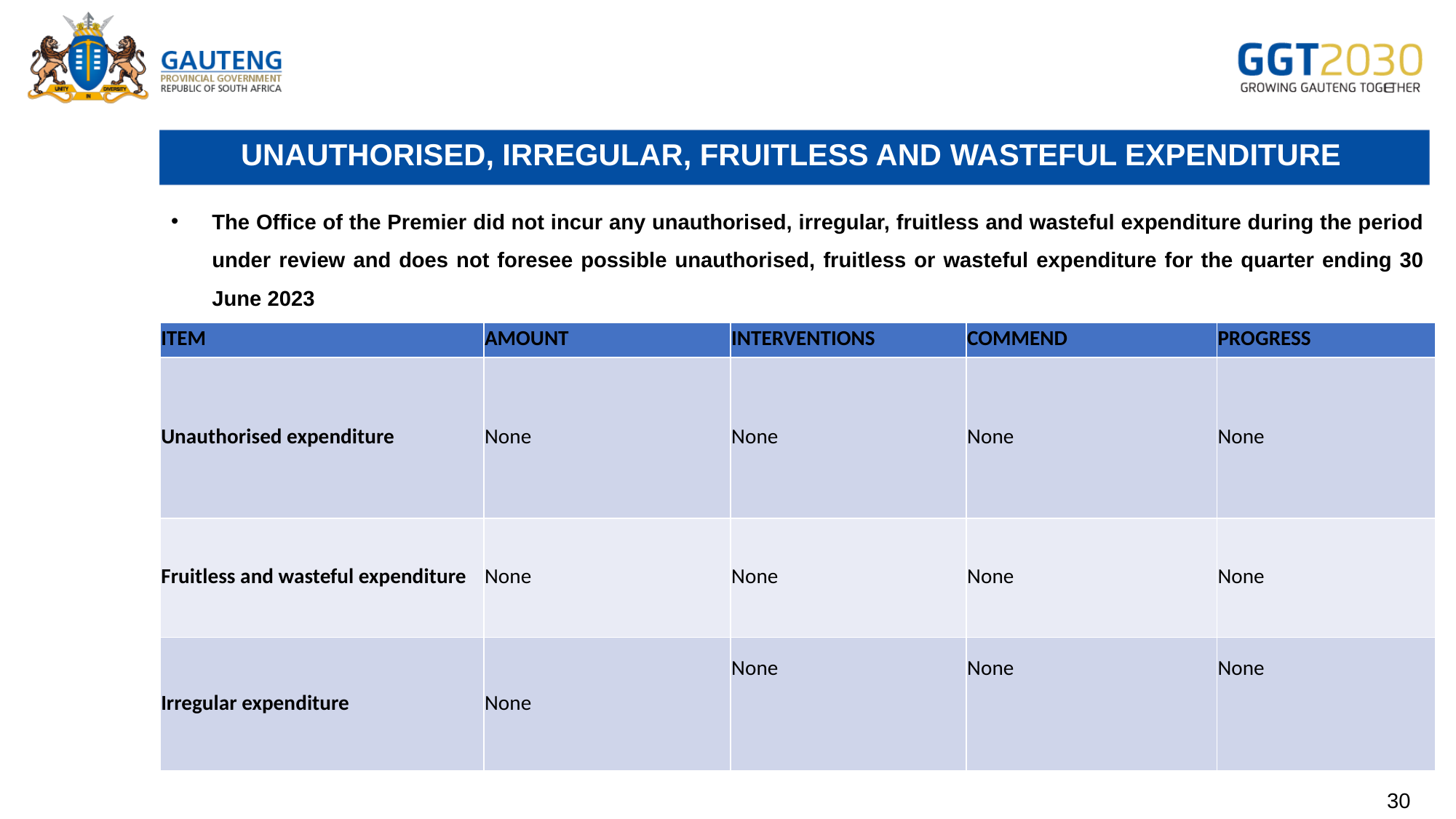

# UNAUTHORISED, IRREGULAR, FRUITLESS AND WASTEFUL EXPENDITURE
The Office of the Premier did not incur any unauthorised, irregular, fruitless and wasteful expenditure during the period under review and does not foresee possible unauthorised, fruitless or wasteful expenditure for the quarter ending 30 June 2023
| ITEM | AMOUNT | INTERVENTIONS | COMMEND | PROGRESS |
| --- | --- | --- | --- | --- |
| Unauthorised expenditure | None | None | None | None |
| Fruitless and wasteful expenditure | None | None | None | None |
| Irregular expenditure | None | None | None | None |
30